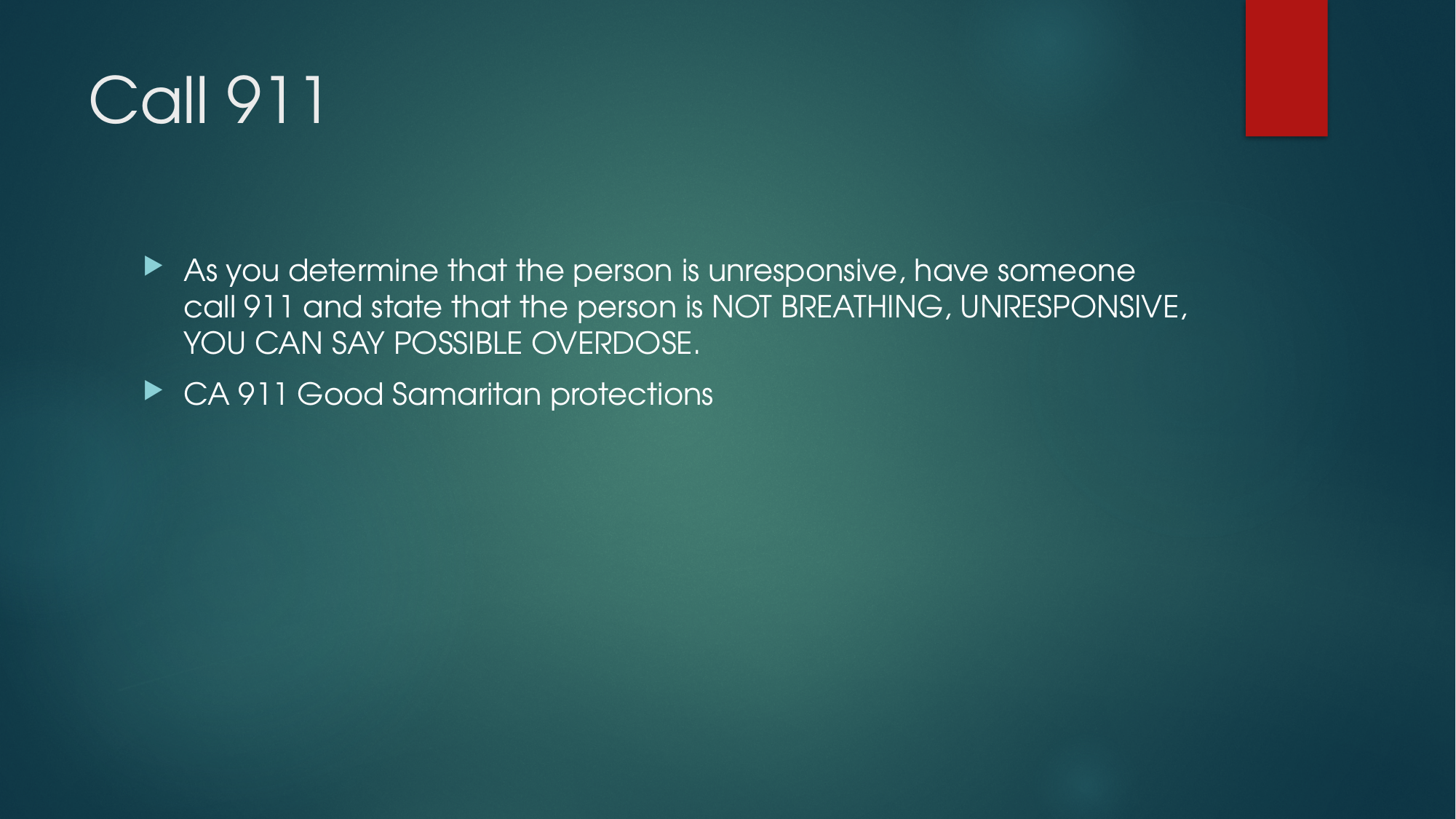

# Call 911
As you determine that the person is unresponsive, have someone call 911 and state that the person is NOT BREATHING, UNRESPONSIVE, YOU CAN SAY POSSIBLE OVERDOSE.
CA 911 Good Samaritan protections